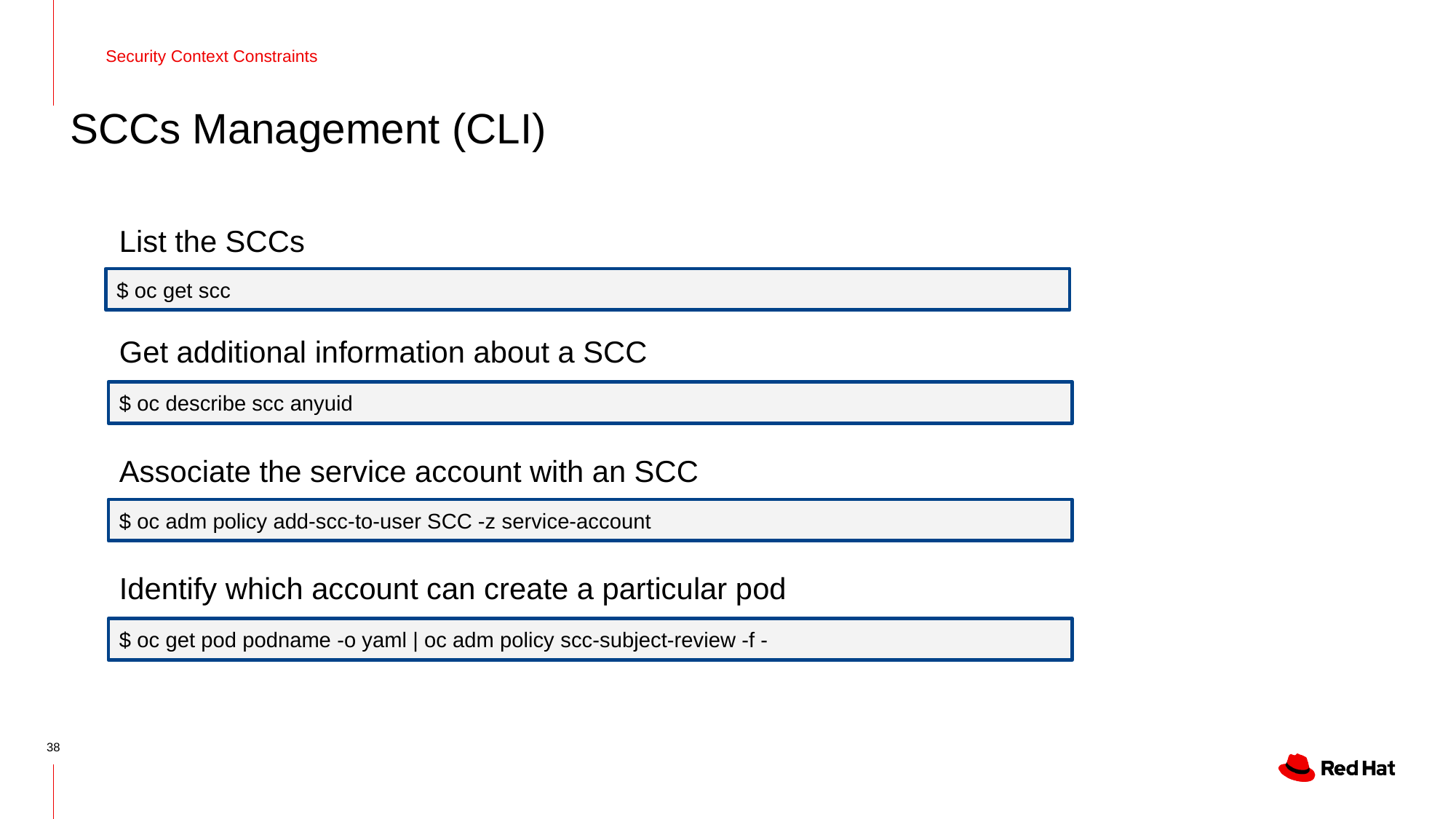

Security Context Constraints
SCCs Management (CLI)
List the SCCs
$ oc get scc
Get additional information about a SCC
$ oc describe scc anyuid
Associate the service account with an SCC
$ oc adm policy add-scc-to-user SCC -z service-account
Identify which account can create a particular pod
$ oc get pod podname -o yaml | oc adm policy scc-subject-review -f -
38